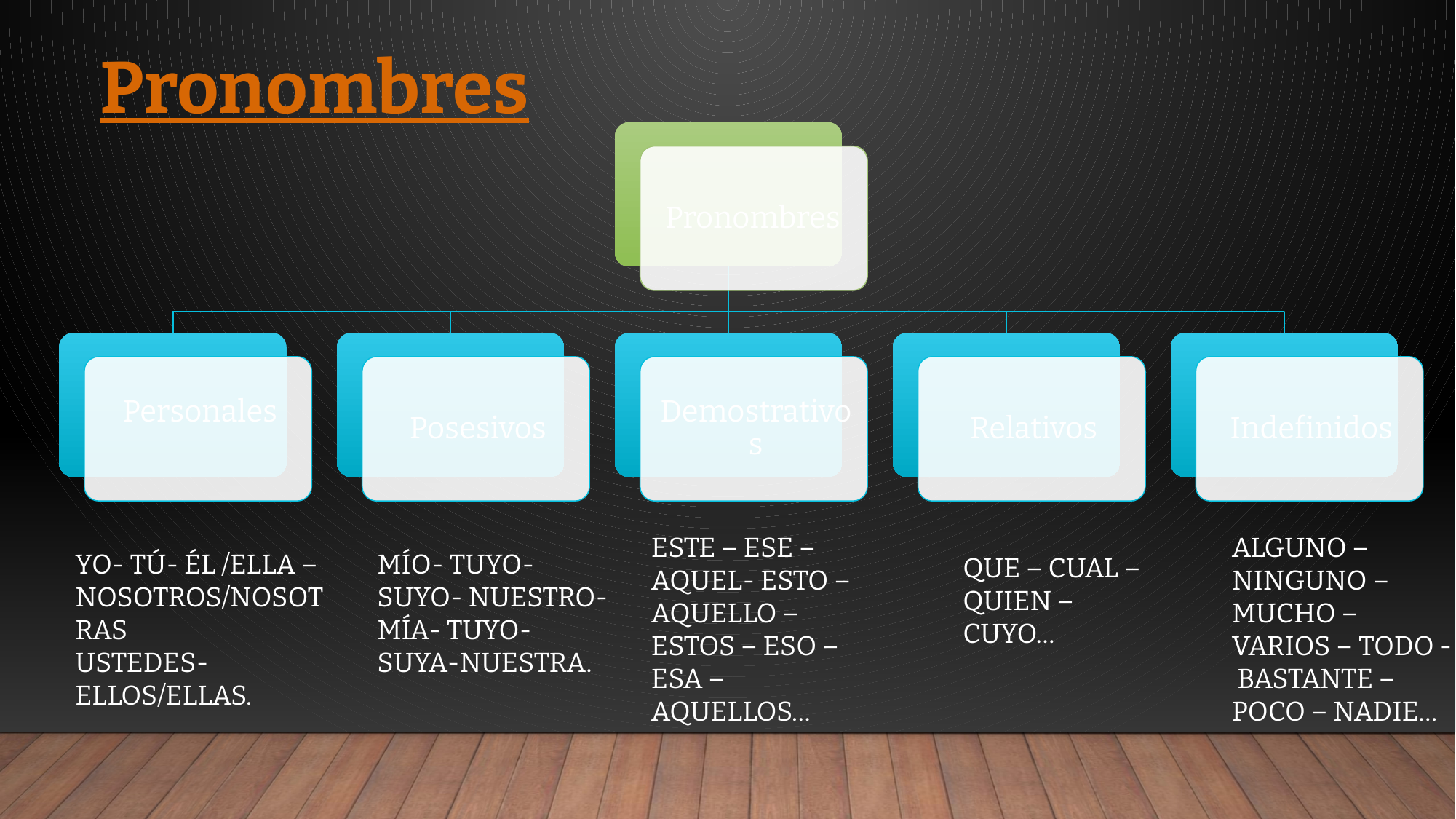

Pronombres
Personales
Posesivos
Demostrativos
Relativos
Indefinidos
Pronombres
ESTE – ESE – AQUEL- ESTO – AQUELLO – ESTOS – ESO – ESA – AQUELLOS…
ALGUNO – NINGUNO – MUCHO – VARIOS – TODO -  BASTANTE – POCO – NADIE…
MÍO- TUYO- SUYO- NUESTRO- MÍA- TUYO- SUYA-NUESTRA.
YO- TÚ- ÉL /ELLA – NOSOTROS/NOSOTRAS
USTEDES- ELLOS/ELLAS.
QUE – CUAL – QUIEN – CUYO…